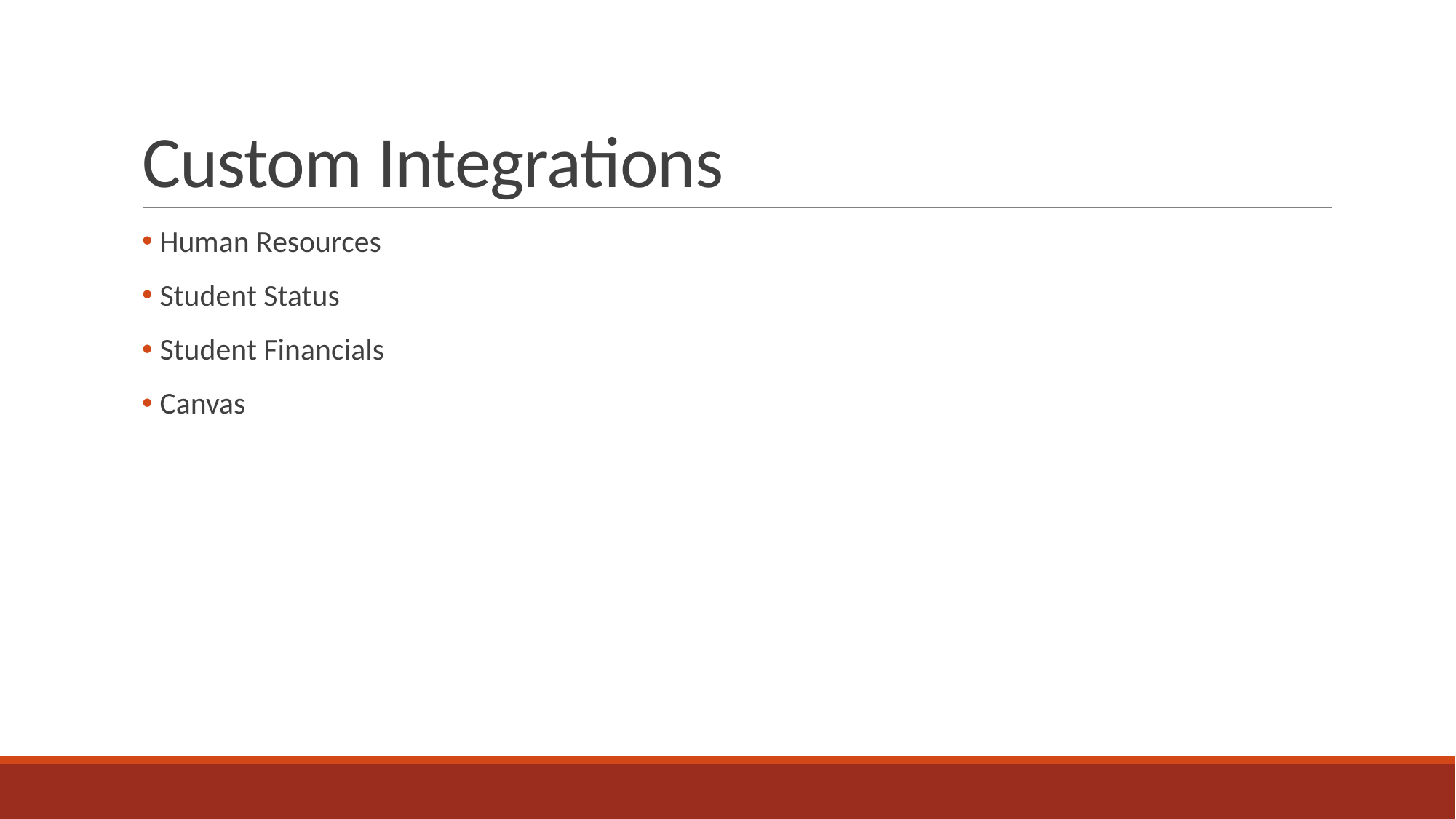

# Custom Integrations
 Human Resources
 Student Status
 Student Financials
 Canvas